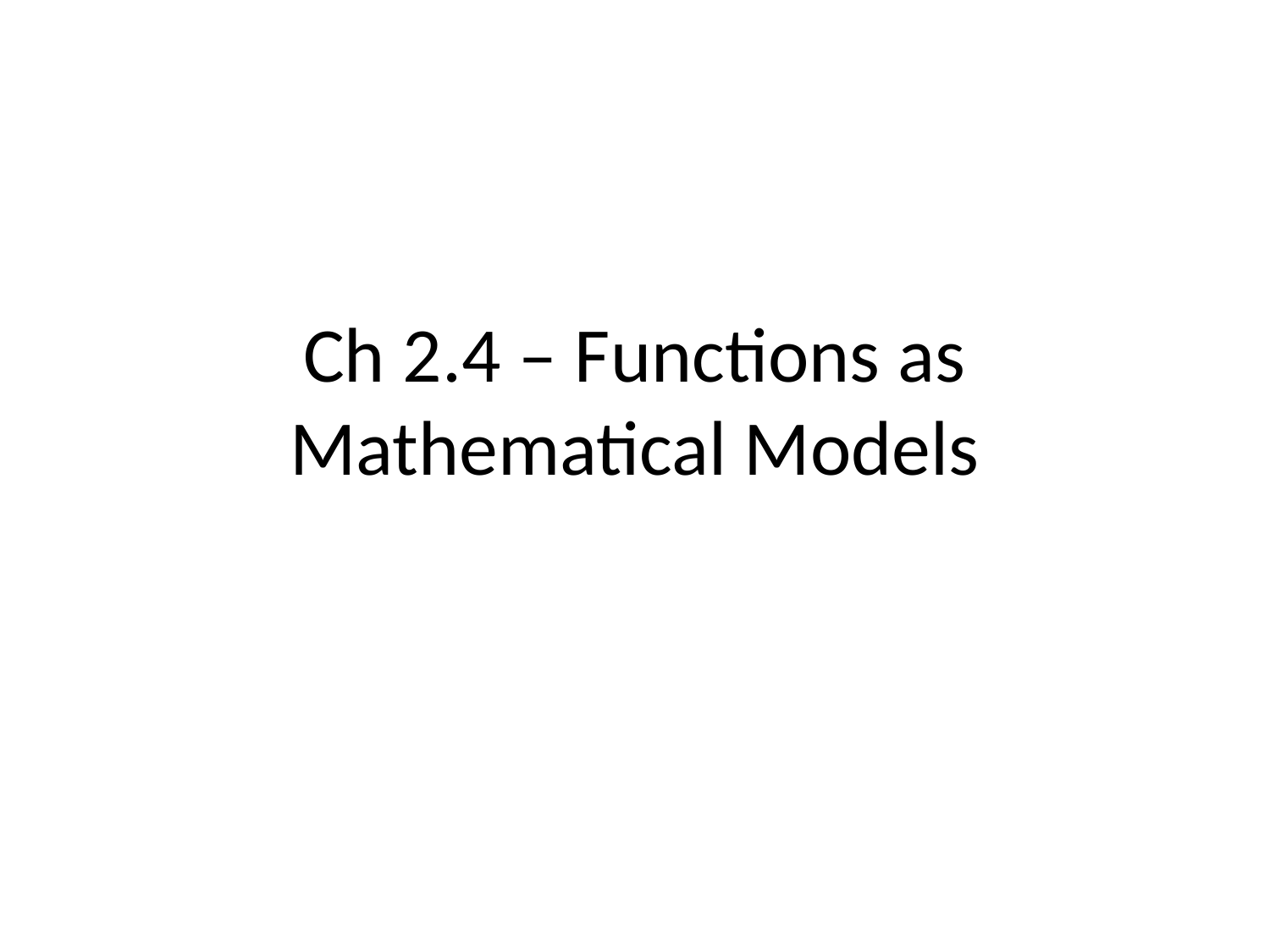

# Ch 2.4 – Functions as Mathematical Models